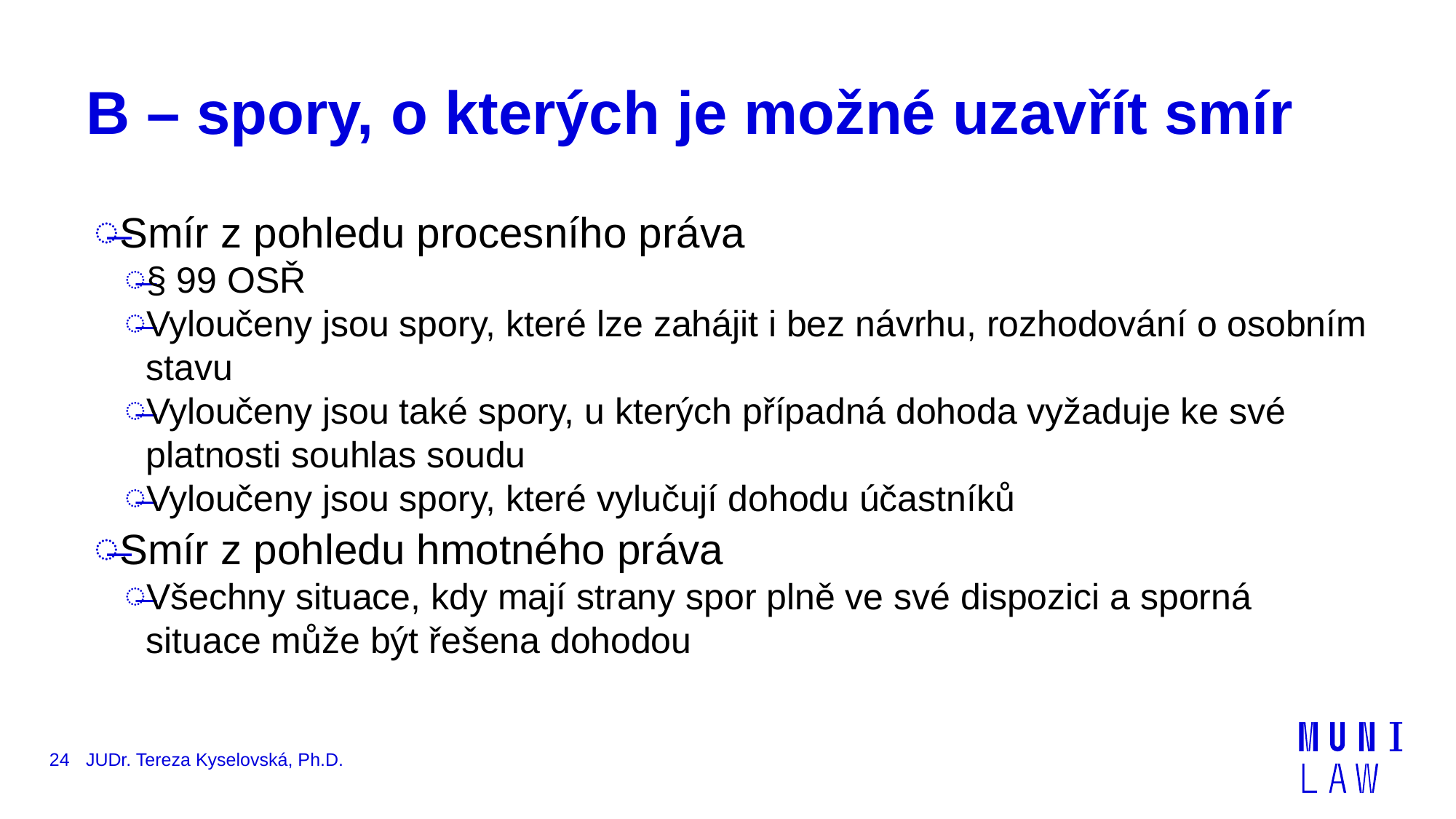

# B – spory, o kterých je možné uzavřít smír
Smír z pohledu procesního práva
§ 99 OSŘ
Vyloučeny jsou spory, které lze zahájit i bez návrhu, rozhodování o osobním stavu
Vyloučeny jsou také spory, u kterých případná dohoda vyžaduje ke své platnosti souhlas soudu
Vyloučeny jsou spory, které vylučují dohodu účastníků
Smír z pohledu hmotného práva
Všechny situace, kdy mají strany spor plně ve své dispozici a sporná situace může být řešena dohodou
24
JUDr. Tereza Kyselovská, Ph.D.